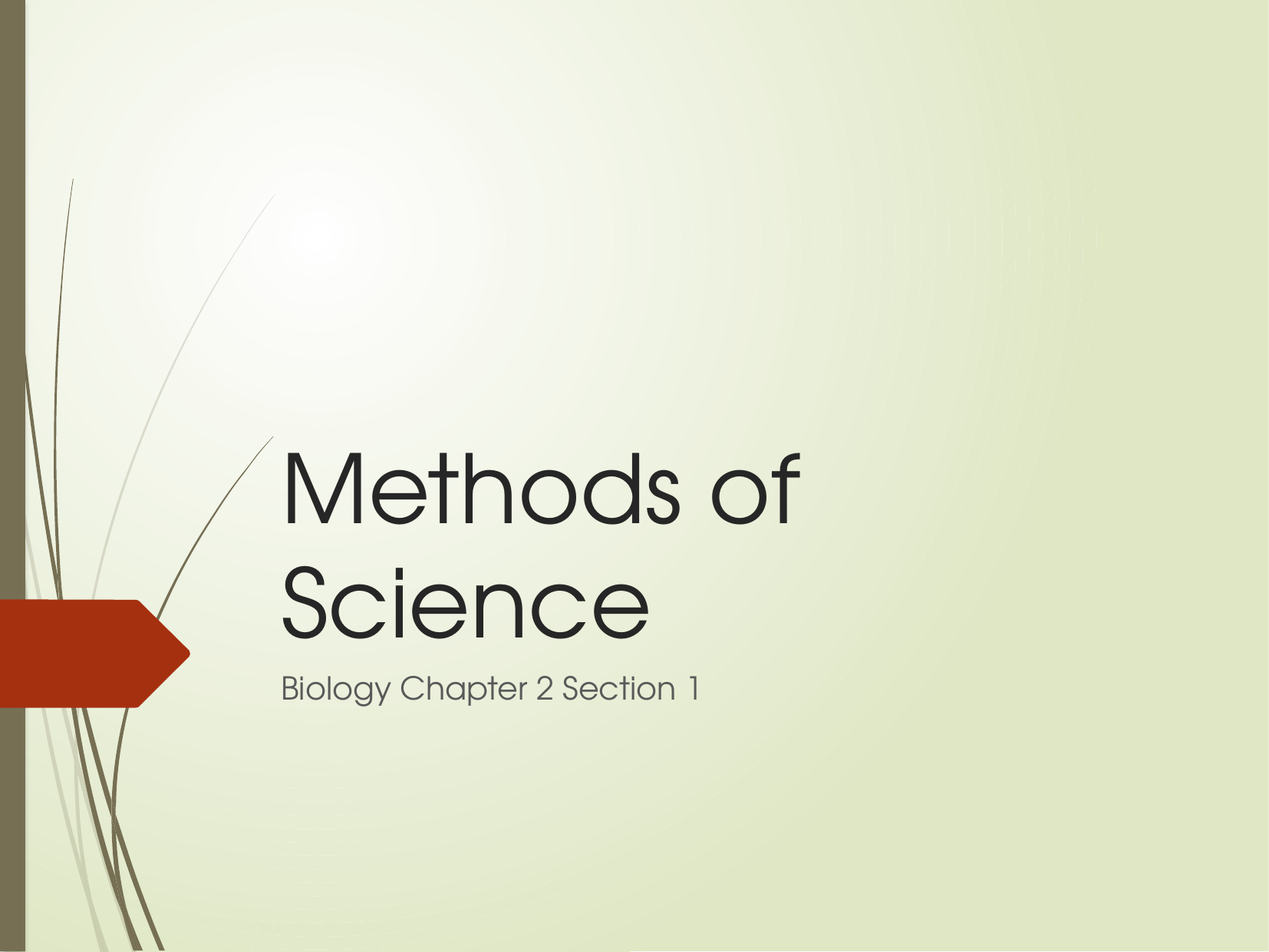

# Methods of Science
Biology Chapter 2 Section 1